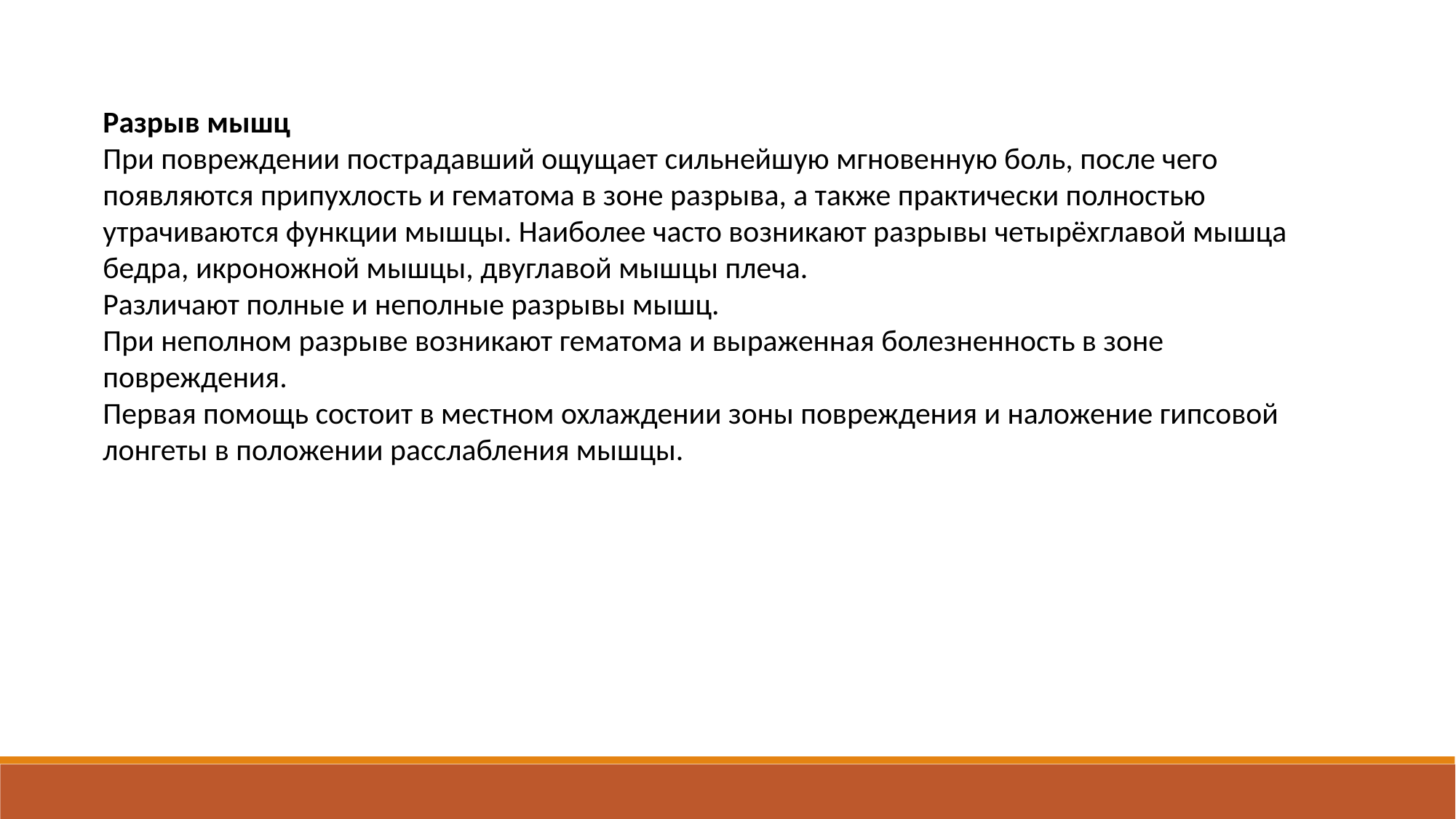

Разрыв мышц
При повреждении пострадавший ощущает сильнейшую мгновенную боль, после чего появляются припухлость и гематома в зоне разрыва, а также практически полностью утрачиваются функции мышцы. Наиболее часто возникают разрывы четырёхглавой мышца бедра, икроножной мышцы, двуглавой мышцы плеча.
Различают полные и неполные разрывы мышц.
При неполном разрыве возникают гематома и выраженная болезненность в зоне повреждения.
Первая помощь состоит в местном охлаждении зоны повреждения и наложение гипсовой лонгеты в положении расслабления мышцы.